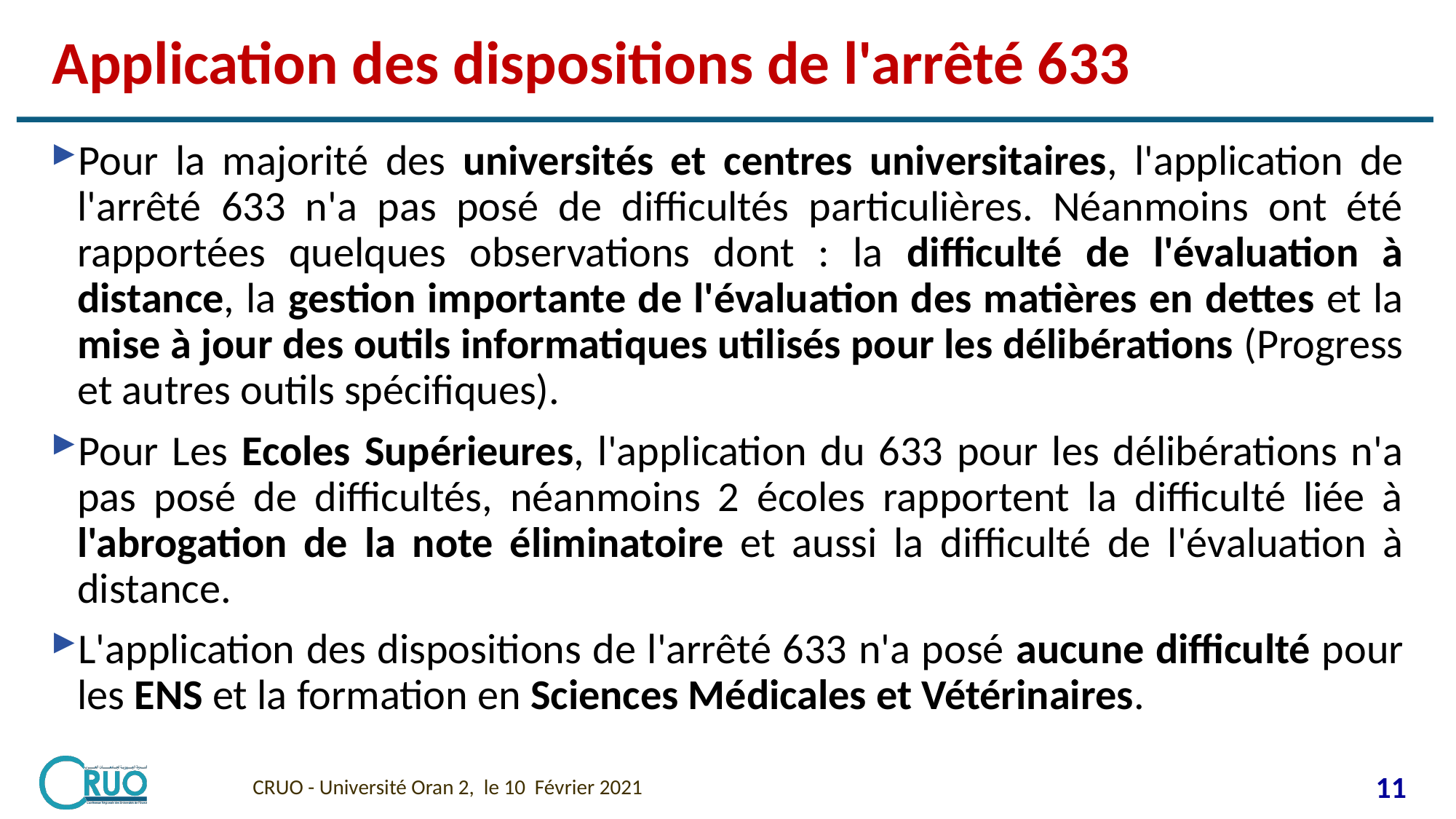

# Application des dispositions de l'arrêté 633
Pour la majorité des universités et centres universitaires, l'application de l'arrêté 633 n'a pas posé de difficultés particulières. Néanmoins ont été rapportées quelques observations dont : la difficulté de l'évaluation à distance, la gestion importante de l'évaluation des matières en dettes et la mise à jour des outils informatiques utilisés pour les délibérations (Progress et autres outils spécifiques).
Pour Les Ecoles Supérieures, l'application du 633 pour les délibérations n'a pas posé de difficultés, néanmoins 2 écoles rapportent la difficulté liée à l'abrogation de la note éliminatoire et aussi la difficulté de l'évaluation à distance.
L'application des dispositions de l'arrêté 633 n'a posé aucune difficulté pour les ENS et la formation en Sciences Médicales et Vétérinaires.
CRUO - Université Oran 2,  le 10  Février 2021
11